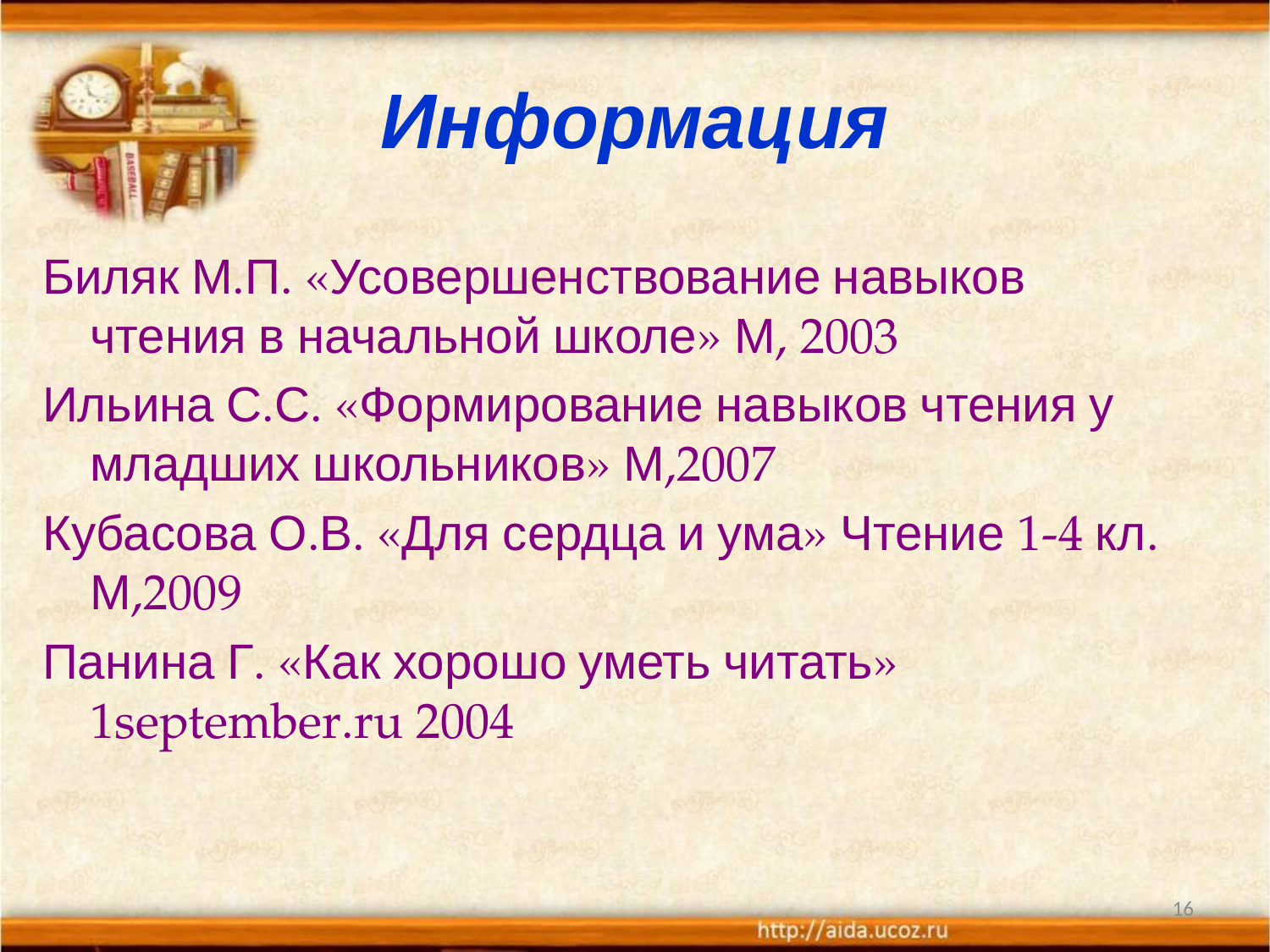

# Информация

Биляк М.П. «Усовершенствование навыков чтения в начальной школе» М, 2003
Ильина С.С. «Формирование навыков чтения у младших школьников» М,2007
Кубасова О.В. «Для сердца и ума» Чтение 1-4 кл. М,2009
Панина Г. «Как хорошо уметь читать» 1september.ru 2004
16